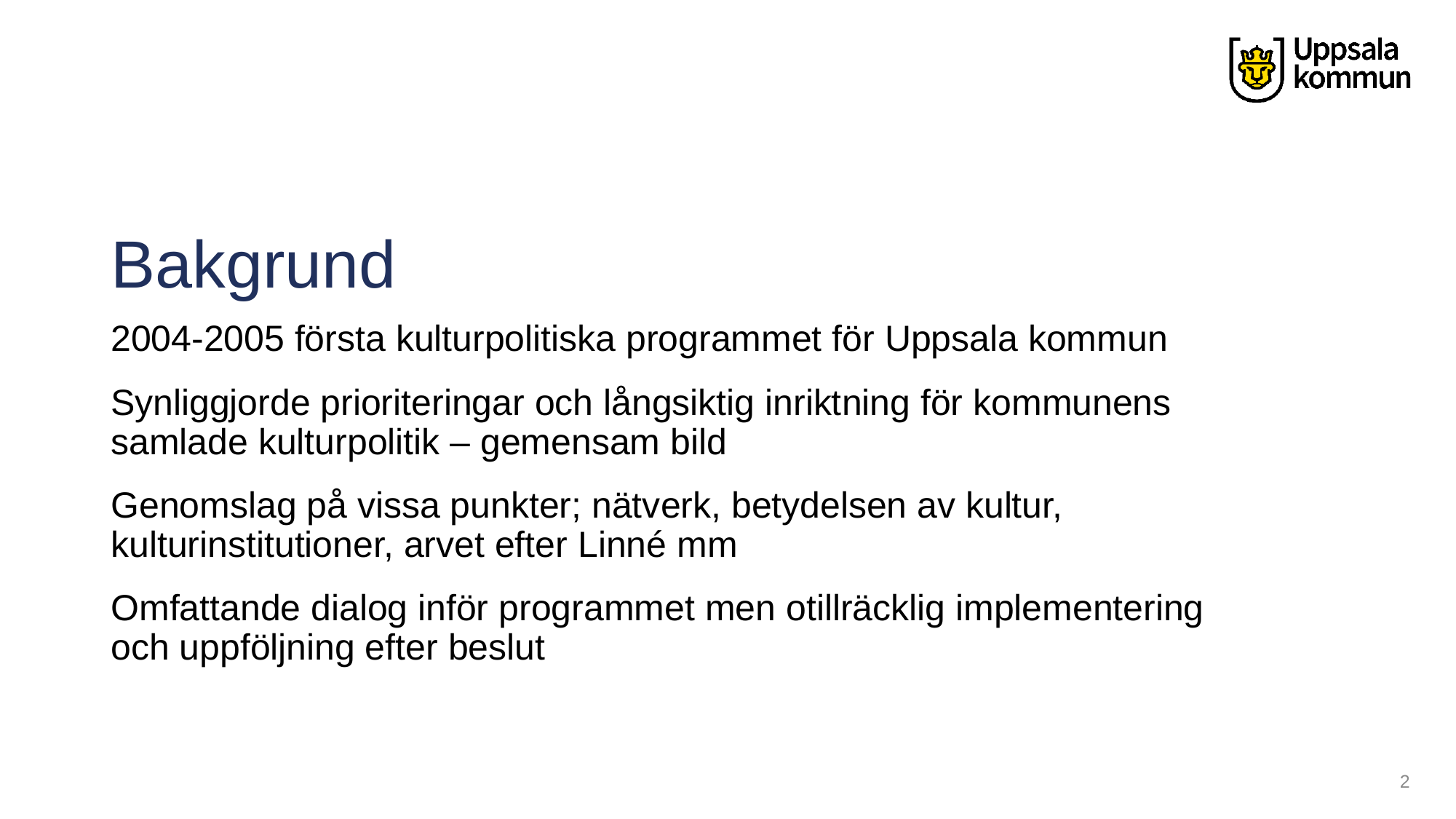

# Bakgrund
2004-2005 första kulturpolitiska programmet för Uppsala kommun
Synliggjorde prioriteringar och långsiktig inriktning för kommunens samlade kulturpolitik – gemensam bild
Genomslag på vissa punkter; nätverk, betydelsen av kultur, kulturinstitutioner, arvet efter Linné mm
Omfattande dialog inför programmet men otillräcklig implementering och uppföljning efter beslut
2